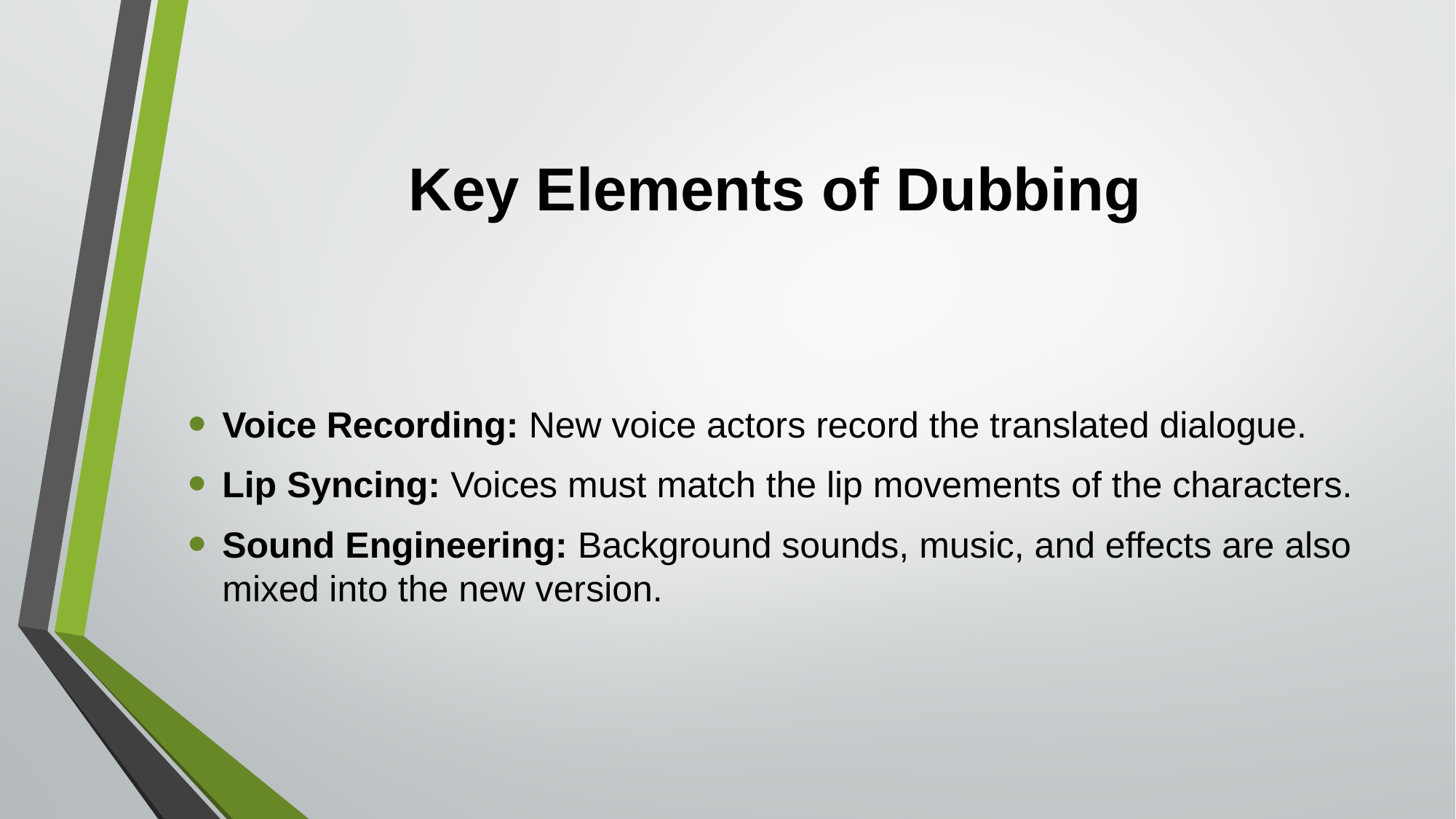

# Key Elements of Dubbing
Voice Recording: New voice actors record the translated dialogue.
Lip Syncing: Voices must match the lip movements of the characters.
Sound Engineering: Background sounds, music, and effects are also mixed into the new version.